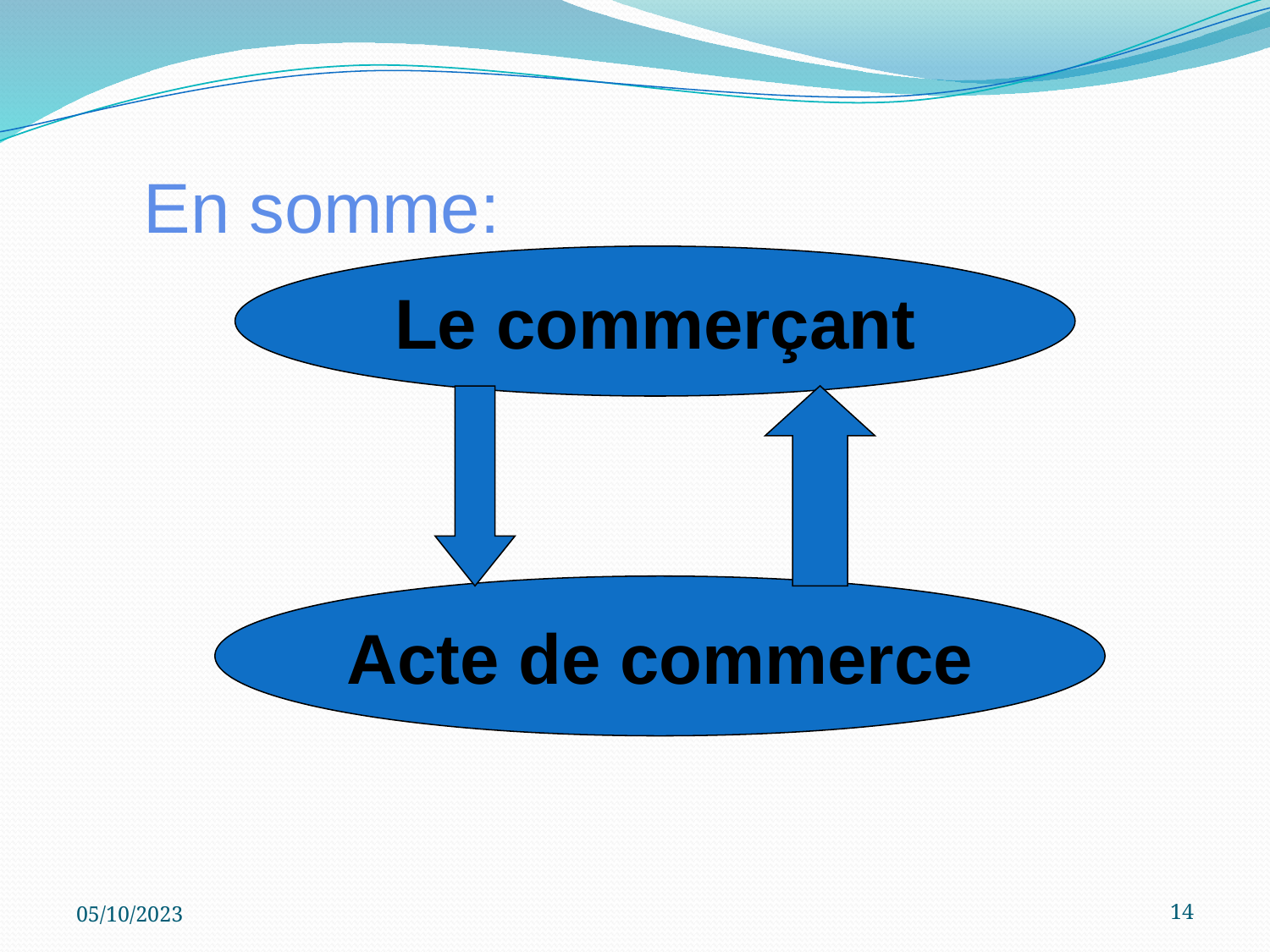

# En somme:
Le commerçant

Acte de commerce
05/10/2023
14